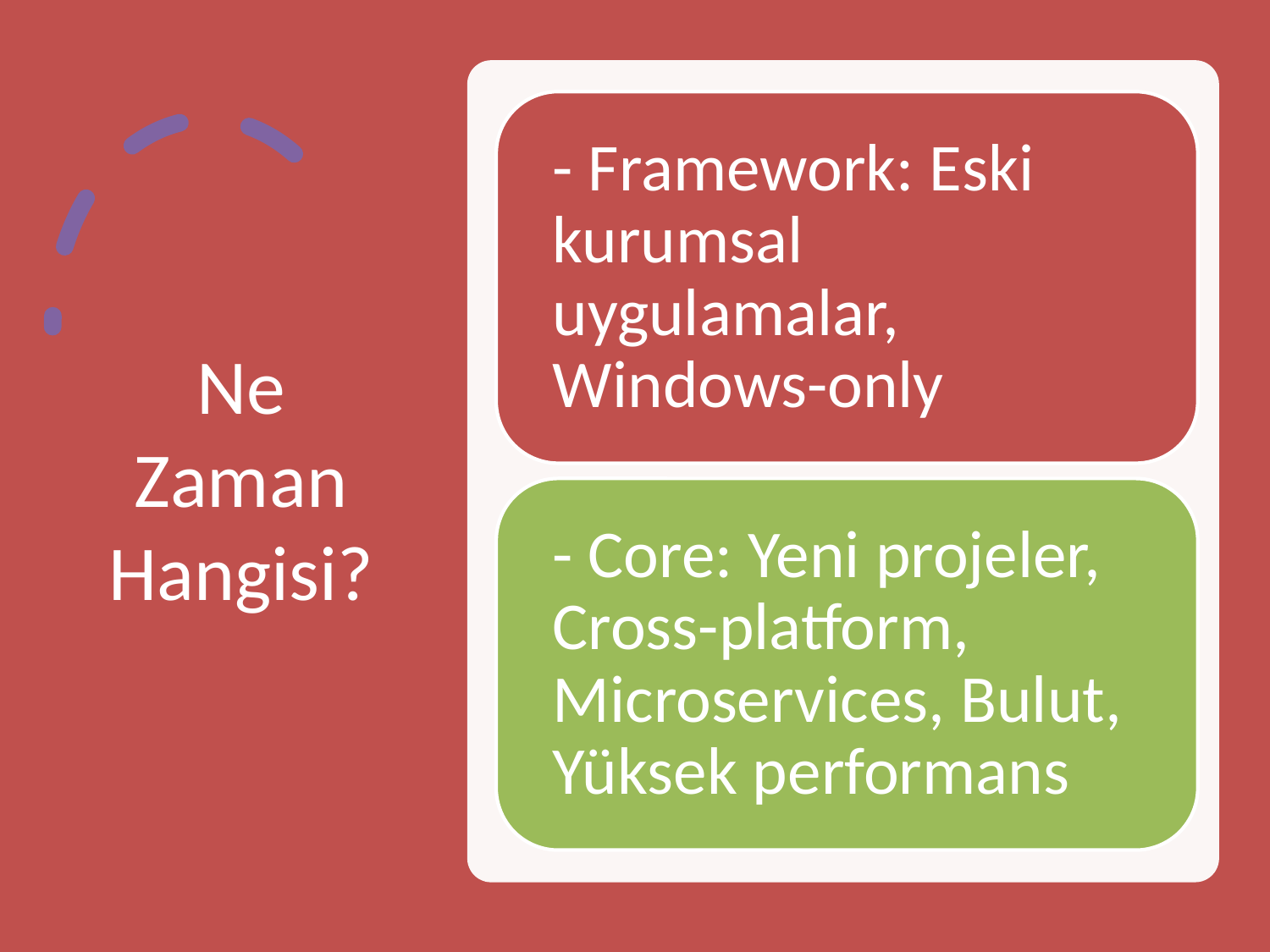

- Framework: Eski kurumsal uygulamalar, Windows-only
- Core: Yeni projeler, Cross-platform, Microservices, Bulut, Yüksek performans
# Ne Zaman Hangisi?